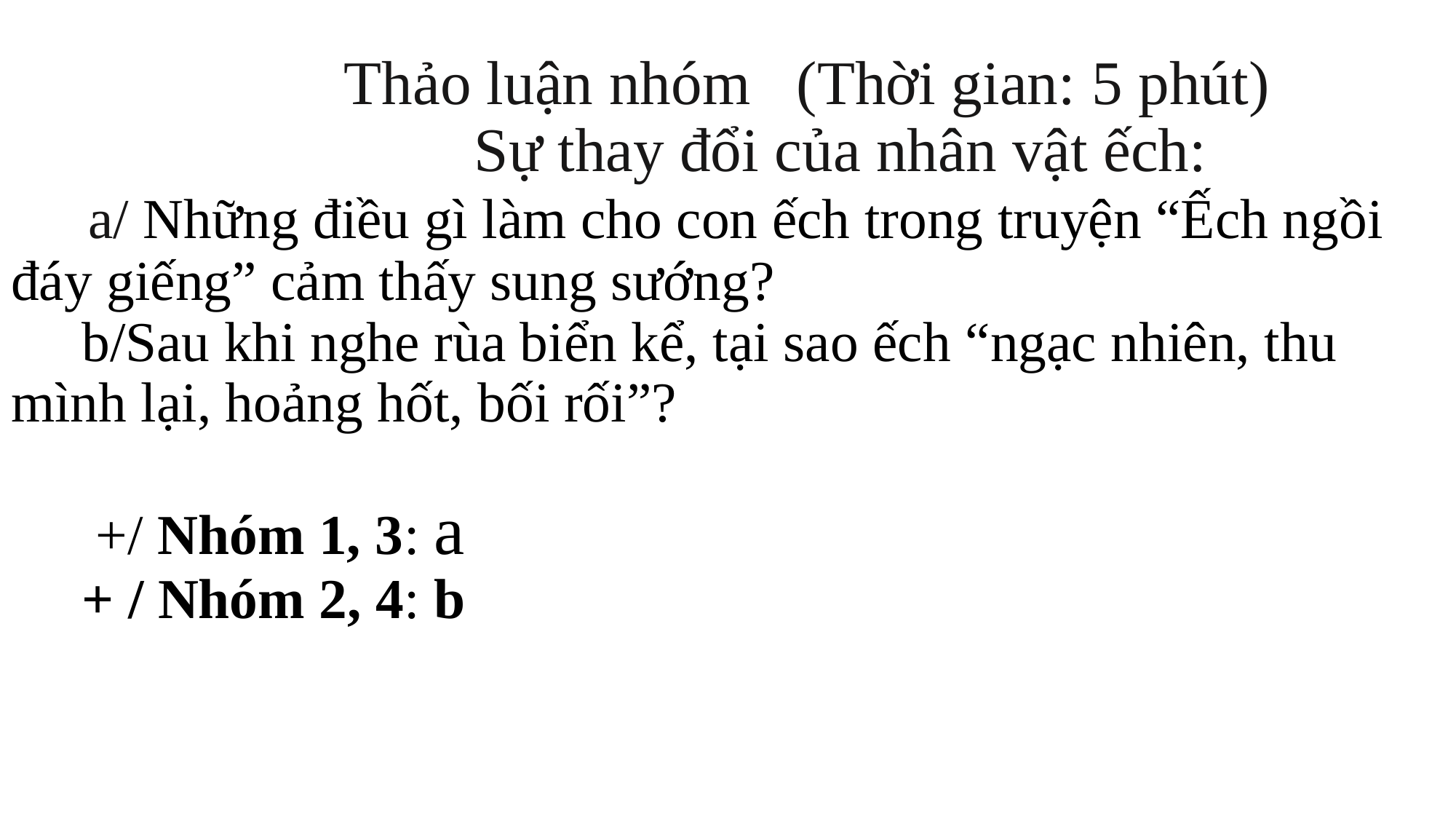

# Thảo luận nhóm   (Thời gian: 5 phút) Sự thay đổi của nhân vật ếch: a/ Những điều gì làm cho con ếch trong truyện “Ếch ngồi đáy giếng” cảm thấy sung sướng? b/Sau khi nghe rùa biển kể, tại sao ếch “ngạc nhiên, thu mình lại, hoảng hốt, bối rối”? +/ Nhóm 1, 3: a + / Nhóm 2, 4: b